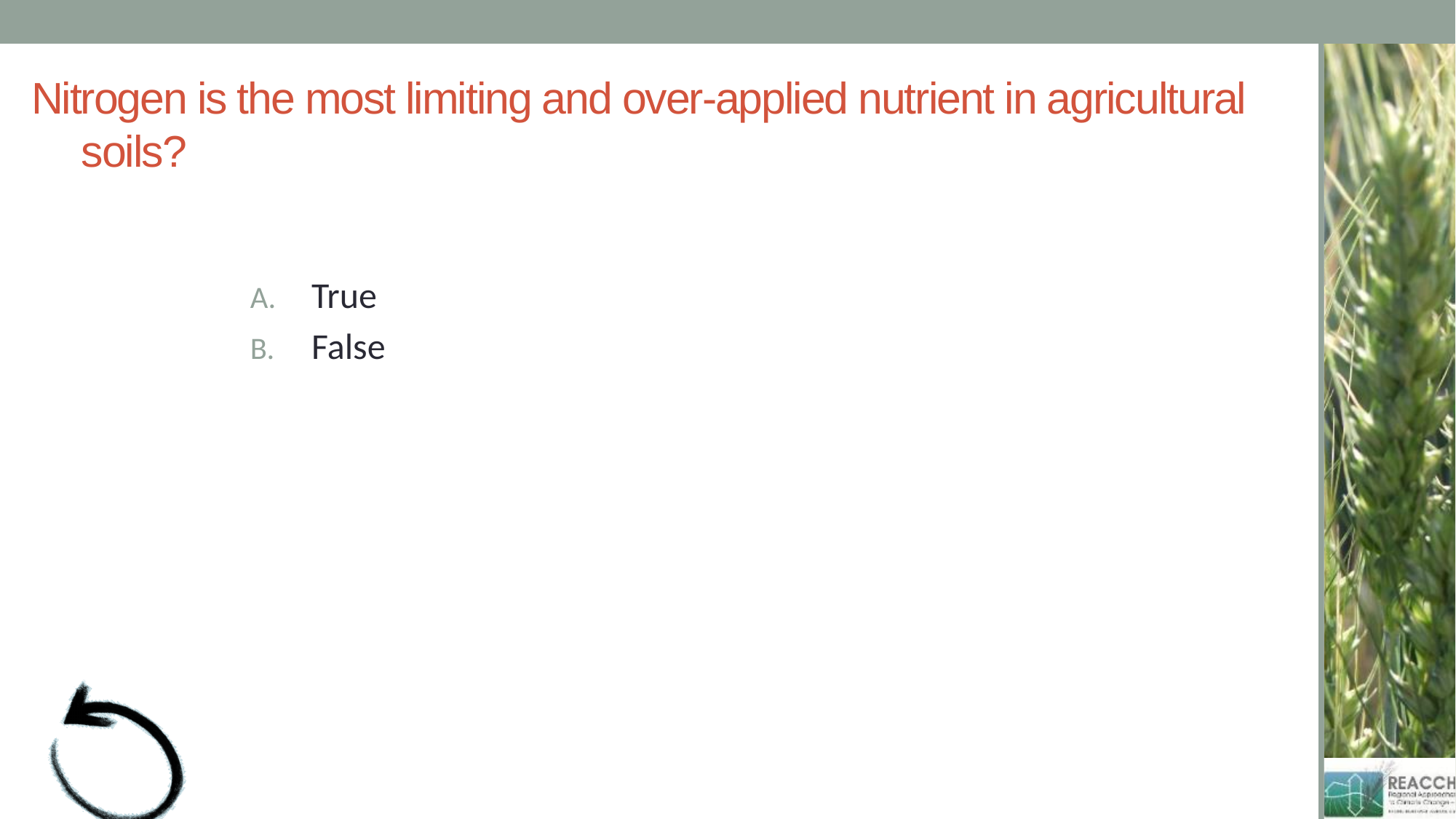

# Nitrogen is the most limiting and over-applied nutrient in agricultural soils?
True
False